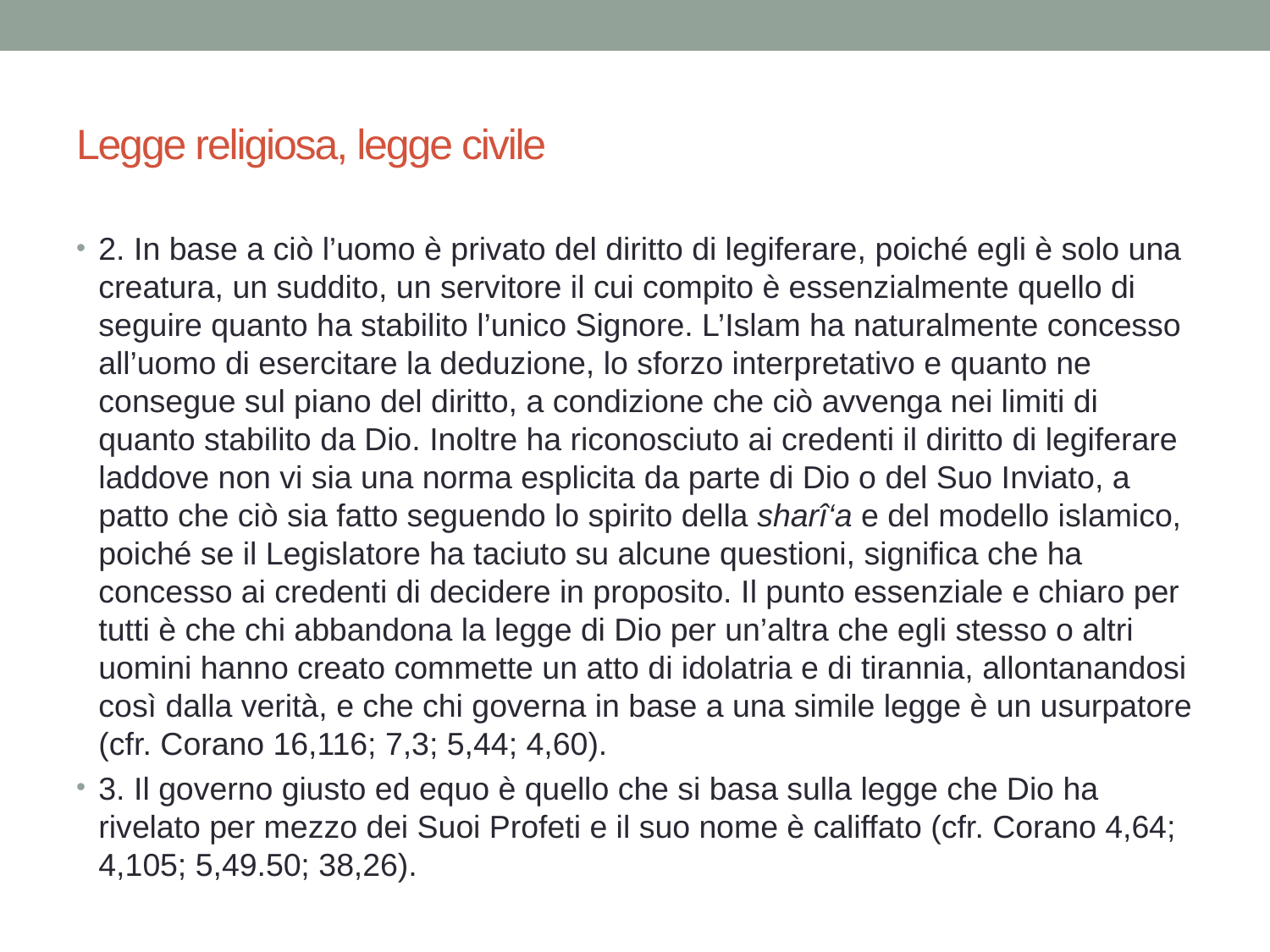

# Legge religiosa, legge civile
2. In base a ciò l’uomo è privato del diritto di legiferare, poiché egli è solo una creatura, un suddito, un servitore il cui compito è essenzialmente quello di seguire quanto ha stabilito l’unico Signore. L’Islam ha naturalmente concesso all’uomo di esercitare la deduzione, lo sforzo interpretativo e quanto ne consegue sul piano del diritto, a condizione che ciò avvenga nei limiti di quanto stabilito da Dio. Inoltre ha riconosciuto ai credenti il diritto di legiferare laddove non vi sia una norma esplicita da parte di Dio o del Suo Inviato, a patto che ciò sia fatto seguendo lo spirito della sharî‘a e del modello islamico, poiché se il Legislatore ha taciuto su alcune questioni, significa che ha concesso ai credenti di decidere in proposito. Il punto essenziale e chiaro per tutti è che chi abbandona la legge di Dio per un’altra che egli stesso o altri uomini hanno creato commette un atto di idolatria e di tirannia, allontanandosi così dalla verità, e che chi governa in base a una simile legge è un usurpatore (cfr. Corano 16,116; 7,3; 5,44; 4,60).
3. Il governo giusto ed equo è quello che si basa sulla legge che Dio ha rivelato per mezzo dei Suoi Profeti e il suo nome è califfato (cfr. Corano 4,64; 4,105; 5,49.50; 38,26).